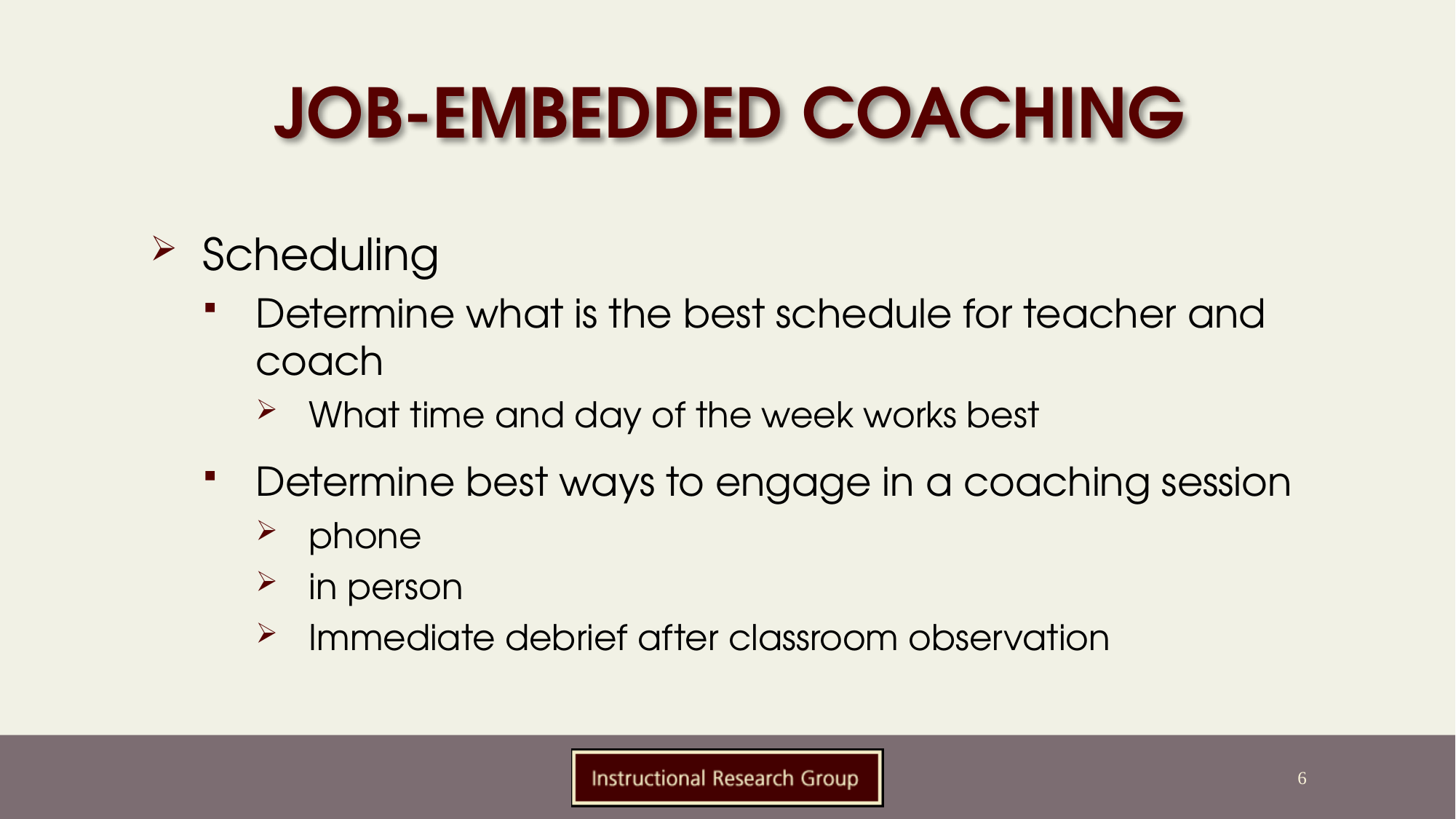

# Job-Embedded Coaching
Scheduling
Determine what is the best schedule for teacher and coach
What time and day of the week works best
Determine best ways to engage in a coaching session
phone
in person
Immediate debrief after classroom observation
6